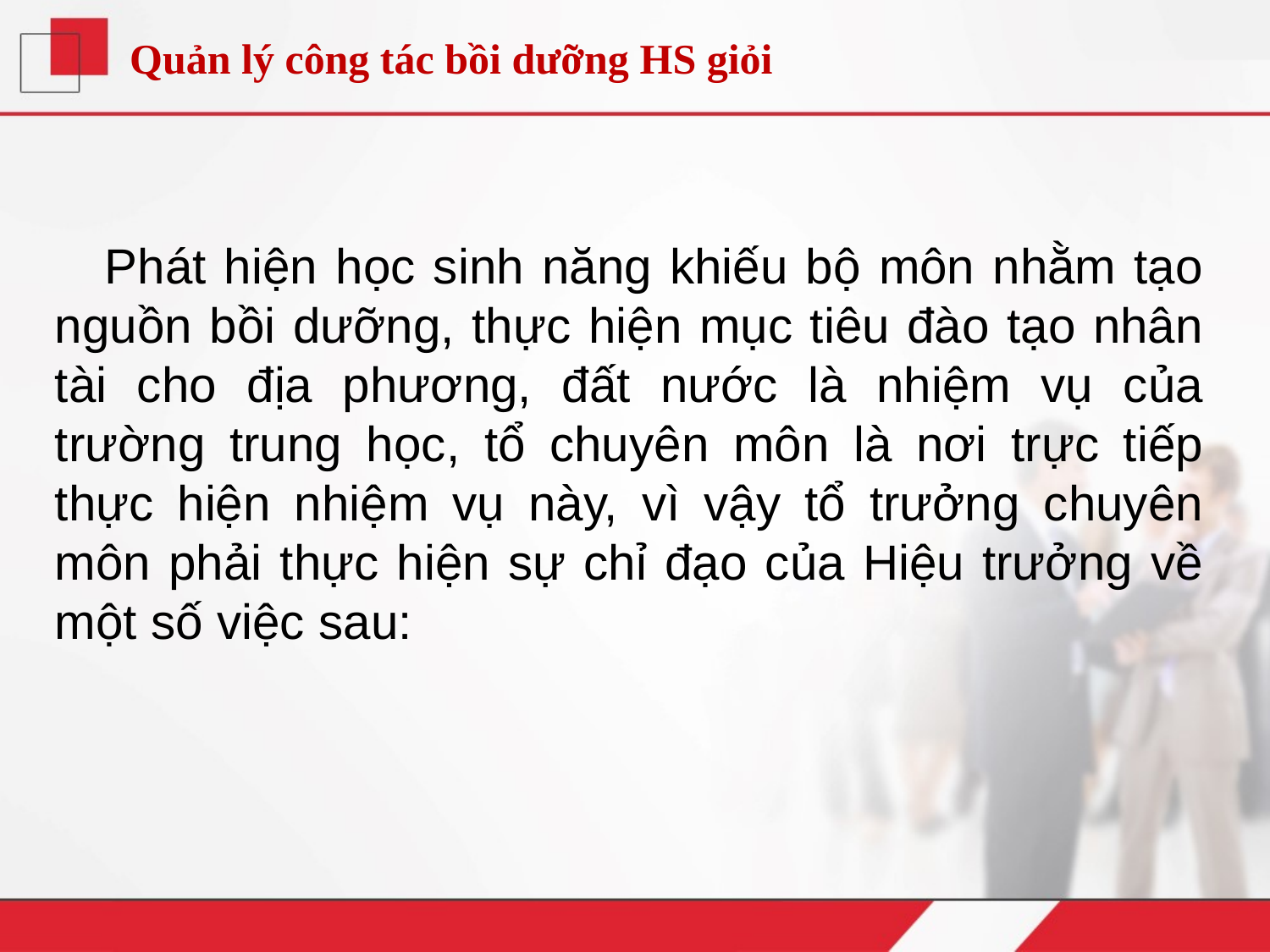

Quản lý công tác bồi dưỡng HS giỏi
Phát hiện học sinh năng khiếu bộ môn nhằm tạo nguồn bồi dưỡng, thực hiện mục tiêu đào tạo nhân tài cho địa phương, đất nước là nhiệm vụ của trường trung học, tổ chuyên môn là nơi trực tiếp thực hiện nhiệm vụ này, vì vậy tổ trưởng chuyên môn phải thực hiện sự chỉ đạo của Hiệu trưởng về một số việc sau: